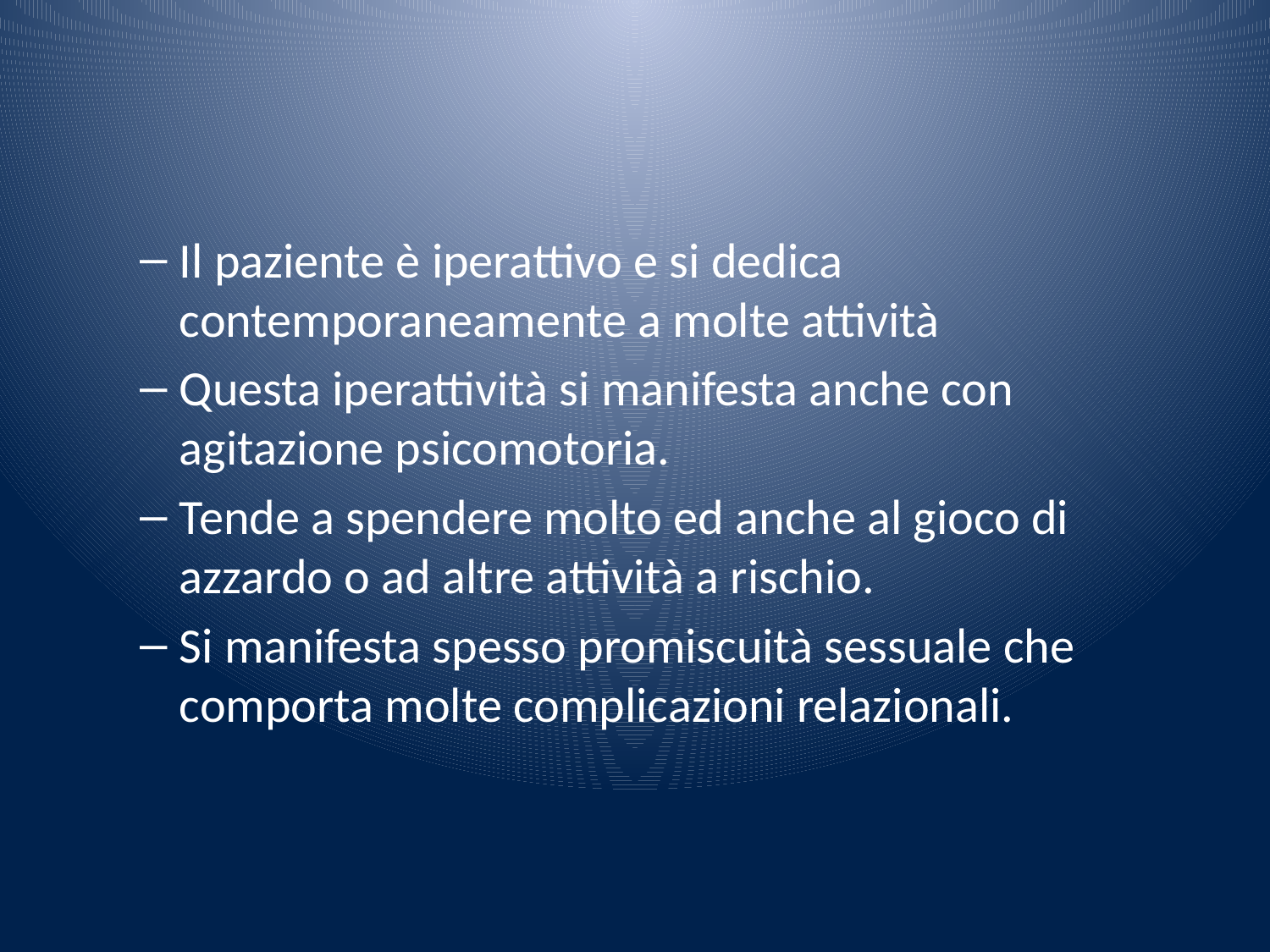

#
Il paziente è iperattivo e si dedica contemporaneamente a molte attività
Questa iperattività si manifesta anche con agitazione psicomotoria.
Tende a spendere molto ed anche al gioco di azzardo o ad altre attività a rischio.
Si manifesta spesso promiscuità sessuale che comporta molte complicazioni relazionali.